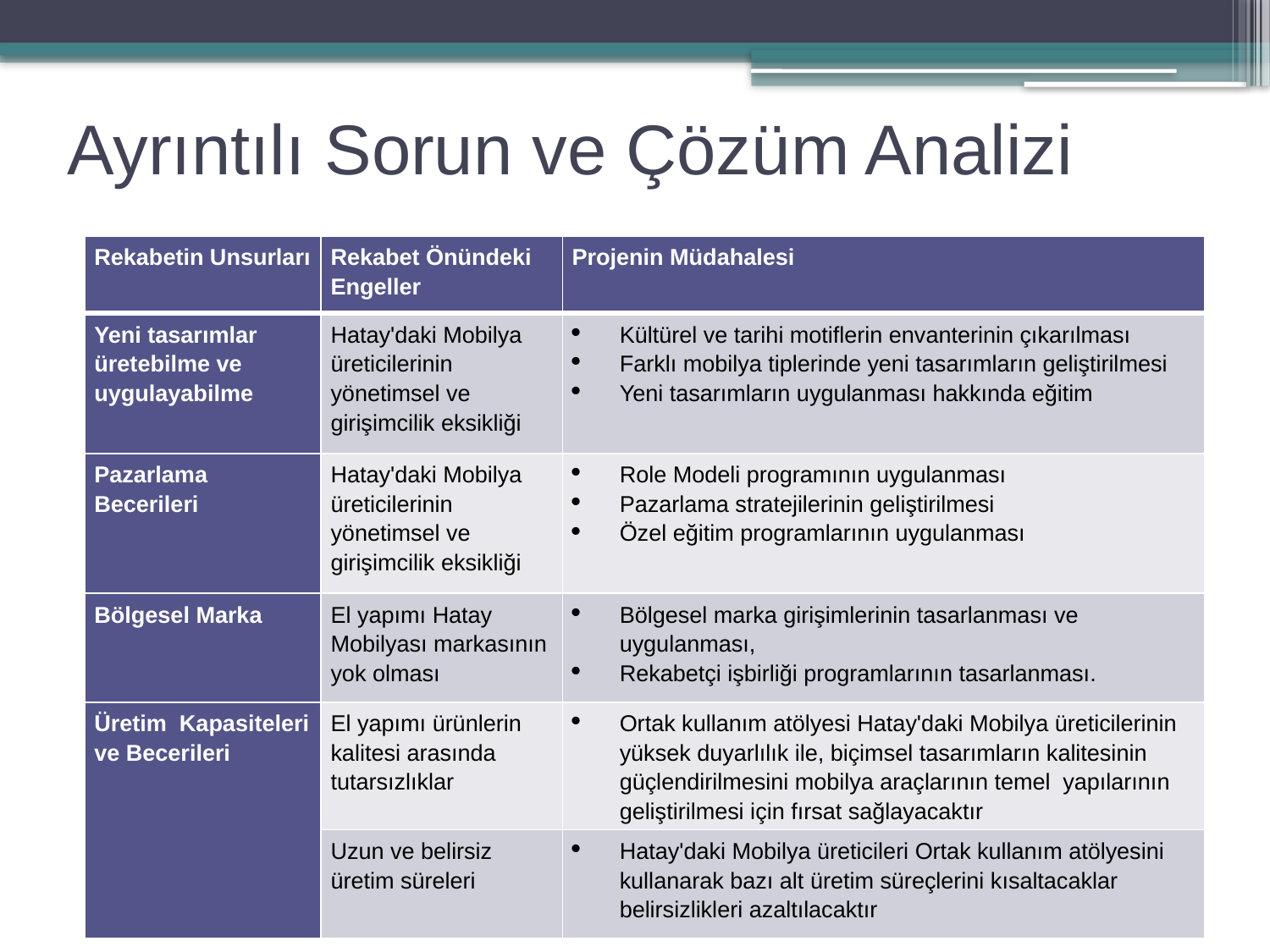

# Ayrıntılı Sorun ve Çözüm Analizi
| Rekabetin Unsurları | Rekabet Önündeki Engeller | Projenin Müdahalesi |
| --- | --- | --- |
| Yeni tasarımlar üretebilme ve uygulayabilme | Hatay'daki Mobilya üreticilerinin yönetimsel ve girişimcilik eksikliği | Kültürel ve tarihi motiflerin envanterinin çıkarılması Farklı mobilya tiplerinde yeni tasarımların geliştirilmesi Yeni tasarımların uygulanması hakkında eğitim |
| Pazarlama Becerileri | Hatay'daki Mobilya üreticilerinin yönetimsel ve girişimcilik eksikliği | Role Modeli programının uygulanması Pazarlama stratejilerinin geliştirilmesi Özel eğitim programlarının uygulanması |
| Bölgesel Marka | El yapımı Hatay Mobilyası markasının yok olması | Bölgesel marka girişimlerinin tasarlanması ve uygulanması, Rekabetçi işbirliği programlarının tasarlanması. |
| Üretim Kapasiteleri ve Becerileri | El yapımı ürünlerin kalitesi arasında tutarsızlıklar | Ortak kullanım atölyesi Hatay'daki Mobilya üreticilerinin yüksek duyarlılık ile, biçimsel tasarımların kalitesinin güçlendirilmesini mobilya araçlarının temel yapılarının geliştirilmesi için fırsat sağlayacaktır |
|  | Uzun ve belirsiz üretim süreleri | Hatay'daki Mobilya üreticileri Ortak kullanım atölyesini kullanarak bazı alt üretim süreçlerini kısaltacaklar belirsizlikleri azaltılacaktır |